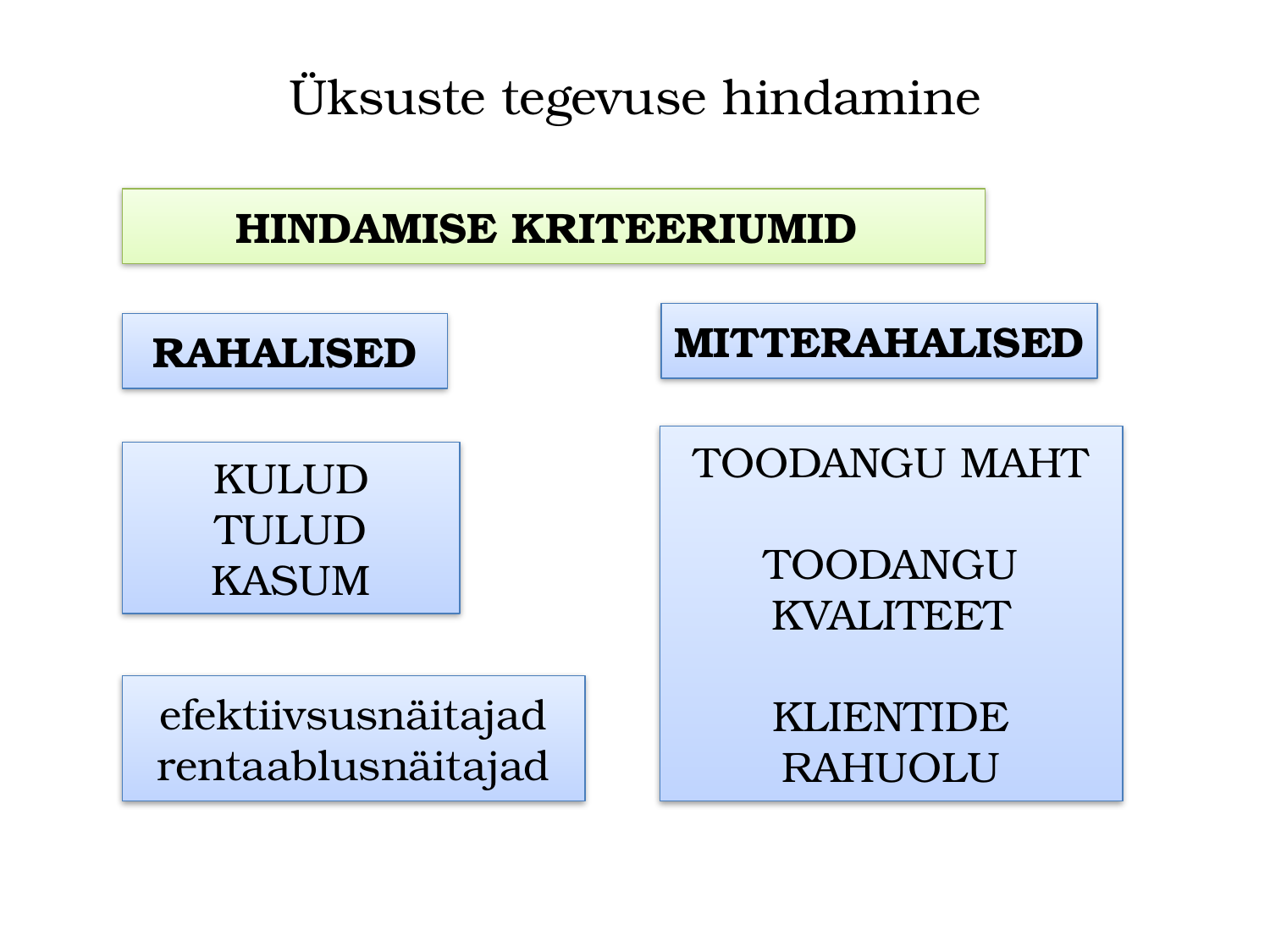

# Üksuste tegevuse hindamine
HINDAMISE KRITEERIUMID
MITTERAHALISED
RAHALISED
TOODANGU MAHT

TOODANGU KVALITEET

KLIENTIDE RAHUOLU
KULUD
TULUD
KASUM
efektiivsusnäitajad
rentaablusnäitajad